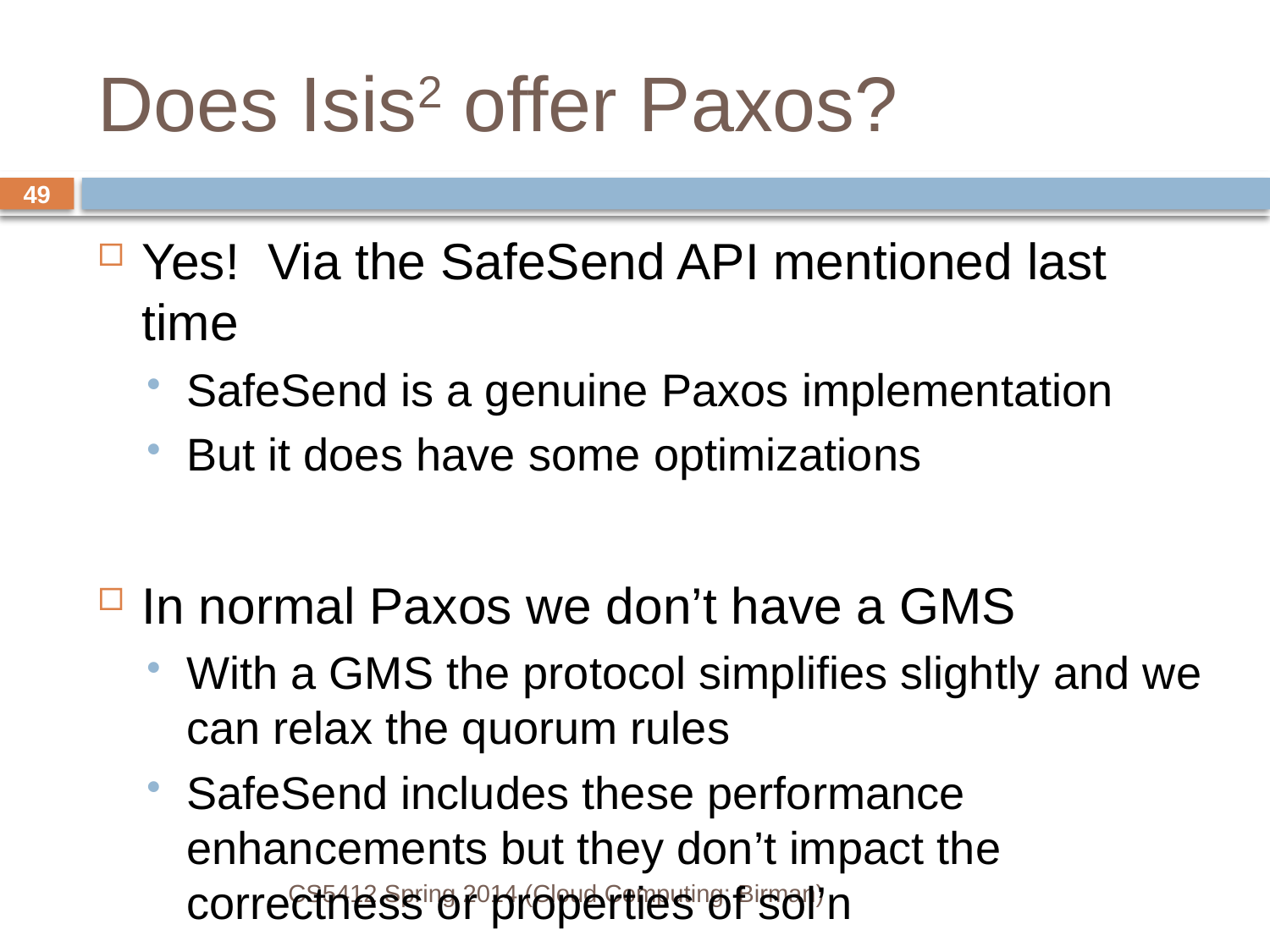

# Does Isis2 offer Paxos?
49
Yes!  Via the SafeSend API mentioned last time
SafeSend is a genuine Paxos implementation
But it does have some optimizations

In normal Paxos we don’t have a GMS
With a GMS the protocol simplifies slightly and we can relax the quorum rules
SafeSend includes these performance enhancements but they don’t impact the correctness or properties of sol’n
CS5412 Spring 2014 (Cloud Computing: Birman)